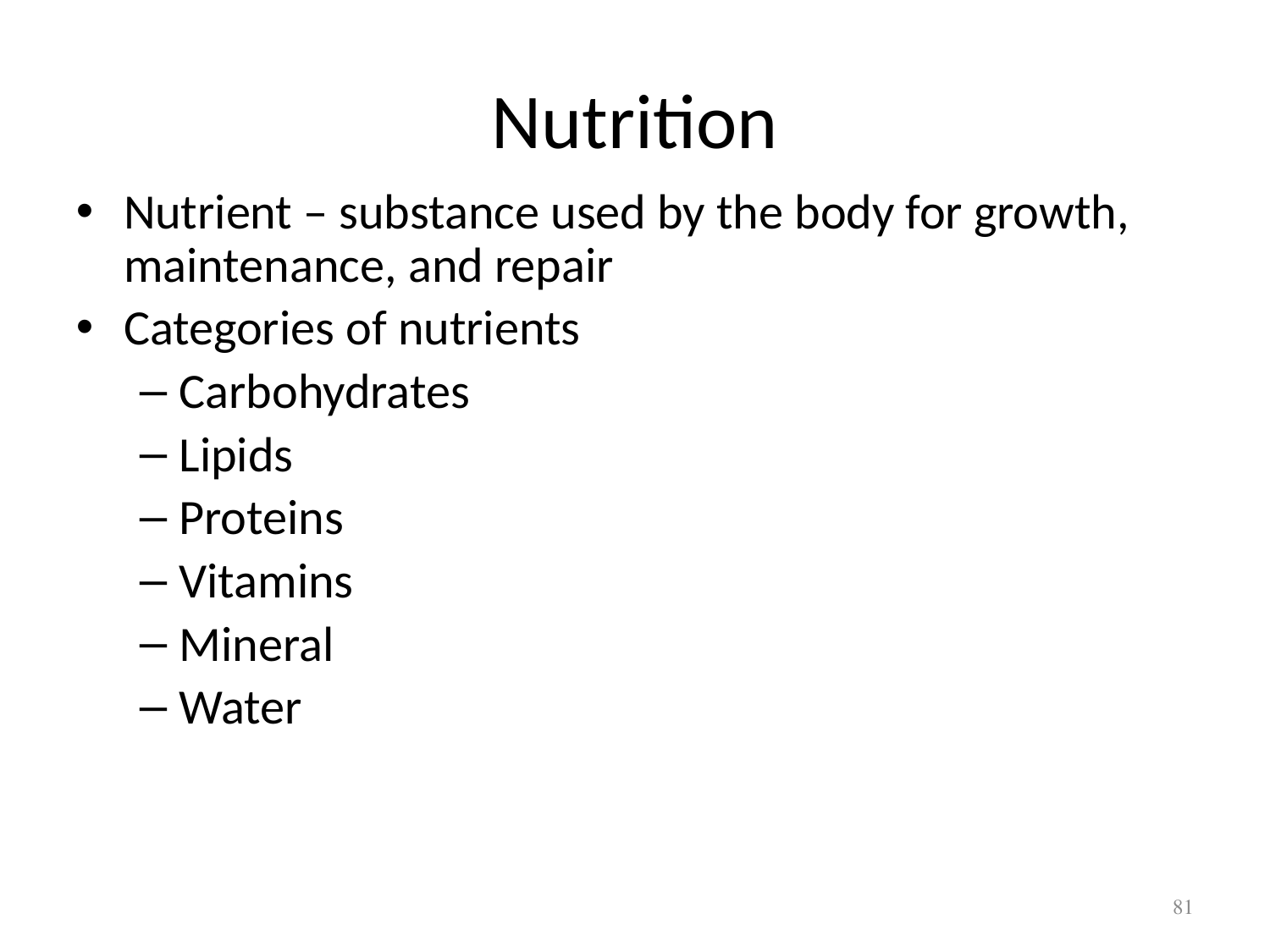

# Nutrition
Nutrient – substance used by the body for growth, maintenance, and repair
Categories of nutrients
Carbohydrates
Lipids
Proteins
Vitamins
Mineral
Water
81